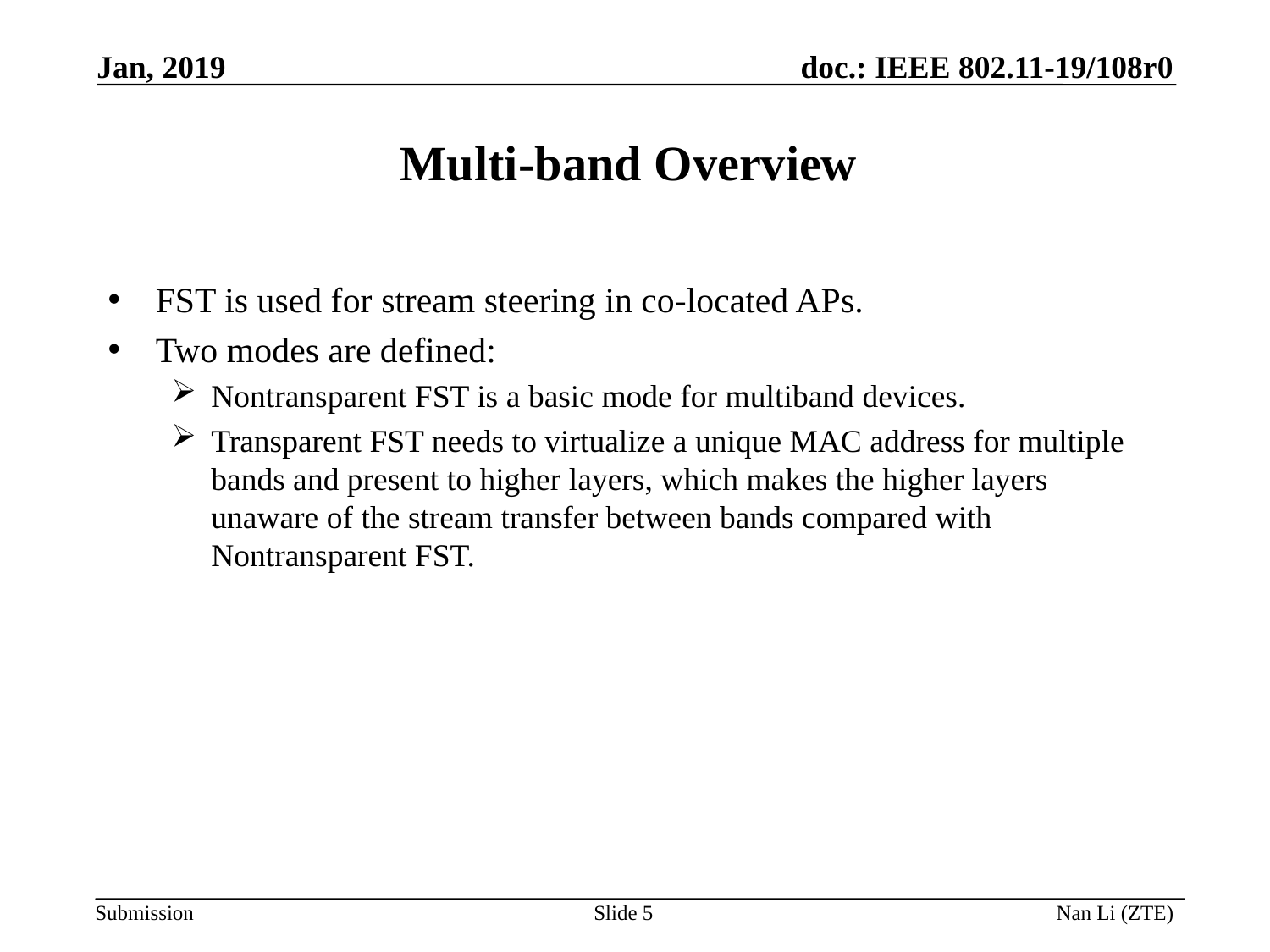

Jan, 2019
Multi-band Overview

FST is used for stream steering in co-located APs.
Two modes are defined:
Nontransparent FST is a basic mode for multiband devices.
Transparent FST needs to virtualize a unique MAC address for multiple bands and present to higher layers, which makes the higher layers unaware of the stream transfer between bands compared with Nontransparent FST.

Slide 5